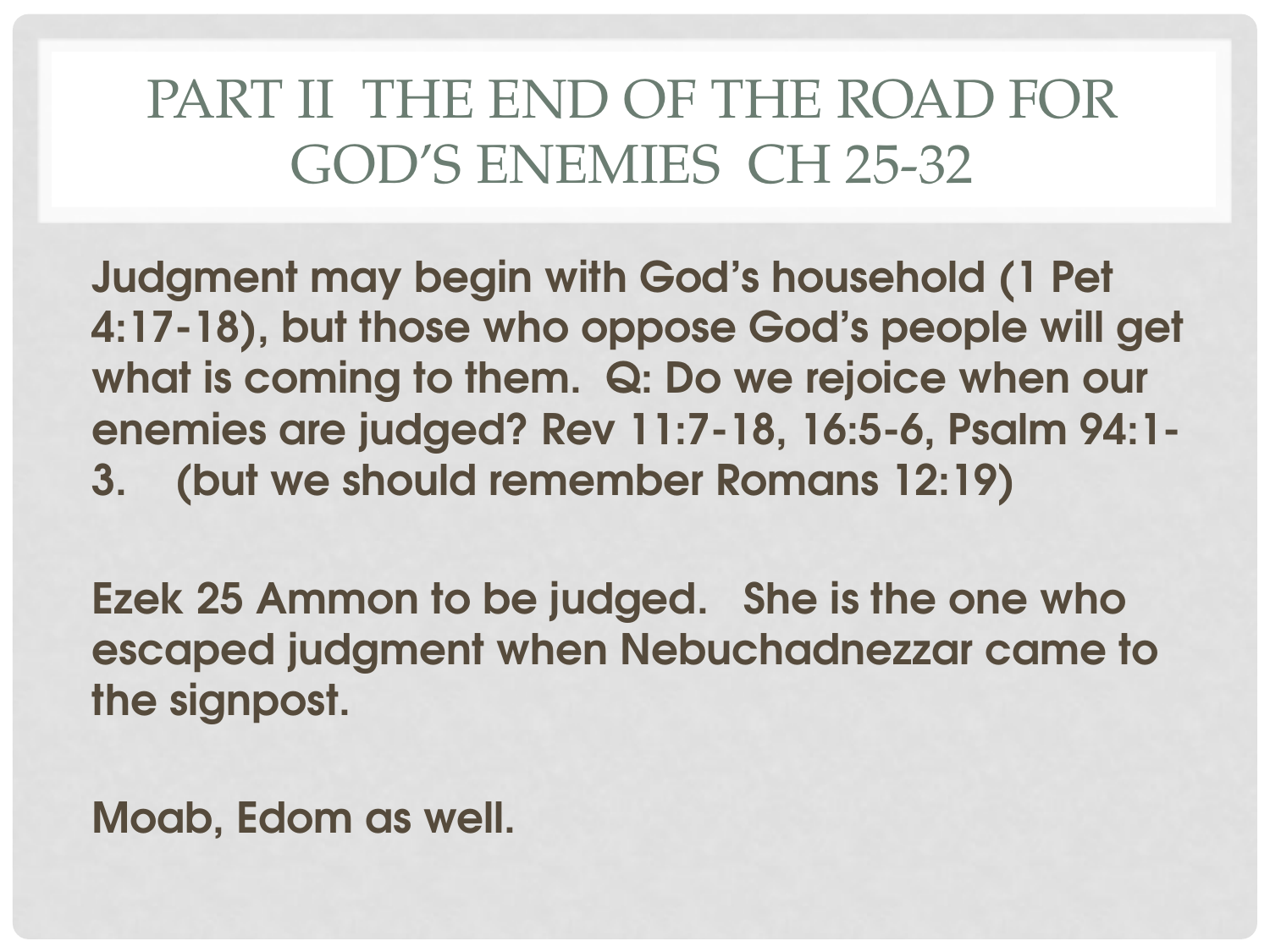

# Part II  The End of the road for god’s enemies  Ch 25-32
Judgment may begin with God’s household (1 Pet 4:17-18), but those who oppose God’s people will get what is coming to them.  Q: Do we rejoice when our enemies are judged? Rev 11:7-18, 16:5-6, Psalm 94:1-3.    (but we should remember Romans 12:19)

Ezek 25 Ammon to be judged.   She is the one who escaped judgment when Nebuchadnezzar came to the signpost.

Moab, Edom as well.